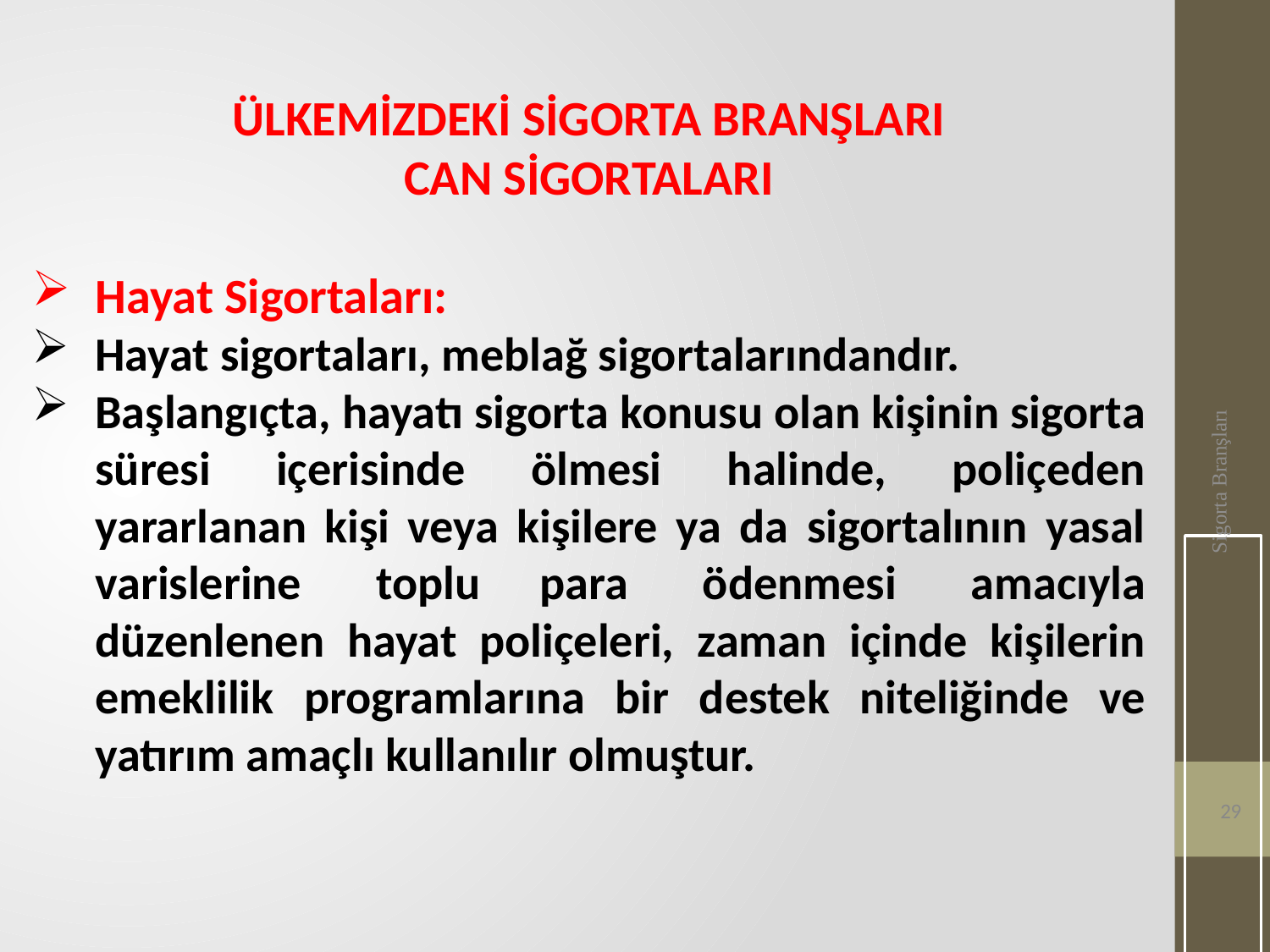

ÜLKEMİZDEKİ SİGORTA BRANŞLARI
CAN SİGORTALARI

Hayat Sigortaları:
Hayat sigortaları, meblağ sigortalarındandır.
Başlangıçta, hayatı sigorta konusu olan kişinin sigorta süresi içerisinde ölmesi halinde, poliçeden yararlanan kişi veya kişilere ya da sigortalının yasal varislerine toplu	para ödenmesi amacıyla düzenlenen hayat poliçeleri, zaman içinde kişilerin emeklilik programlarına bir destek niteliğinde ve yatırım amaçlı kullanılır olmuştur.

Sigorta Branşları
29